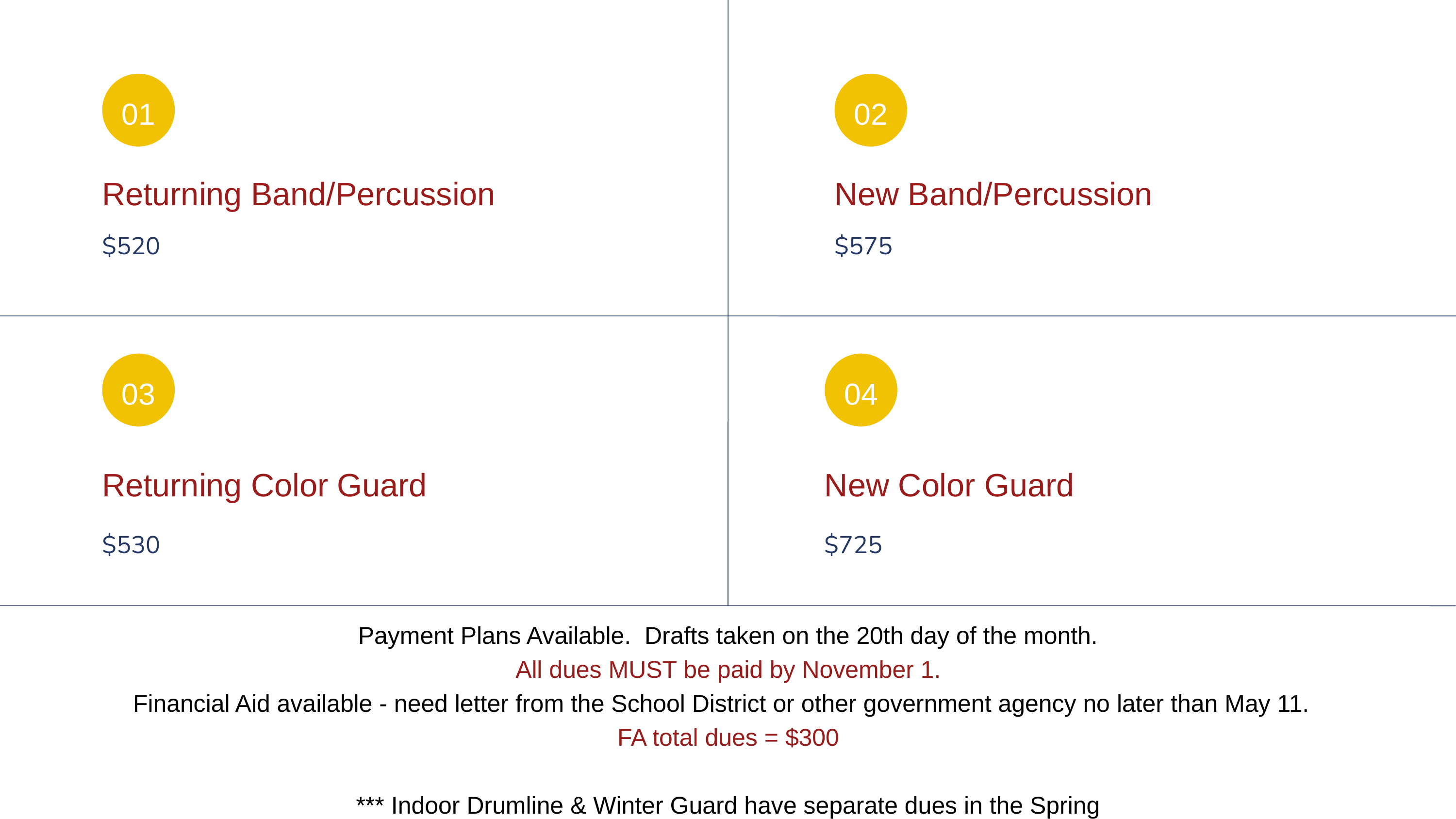

01

02
Returning Band/Percussion
$520
New Band/Percussion
$575

03

04
Returning Color Guard
$530
New Color Guard
$725

Payment Plans Available.  Drafts taken on the 20th day of the month.
All dues MUST be paid by November 1.
Financial Aid available - need letter from the School District or other government agency no later than May 11.
FA total dues = $300

*** Indoor Drumline & Winter Guard have separate dues in the Spring